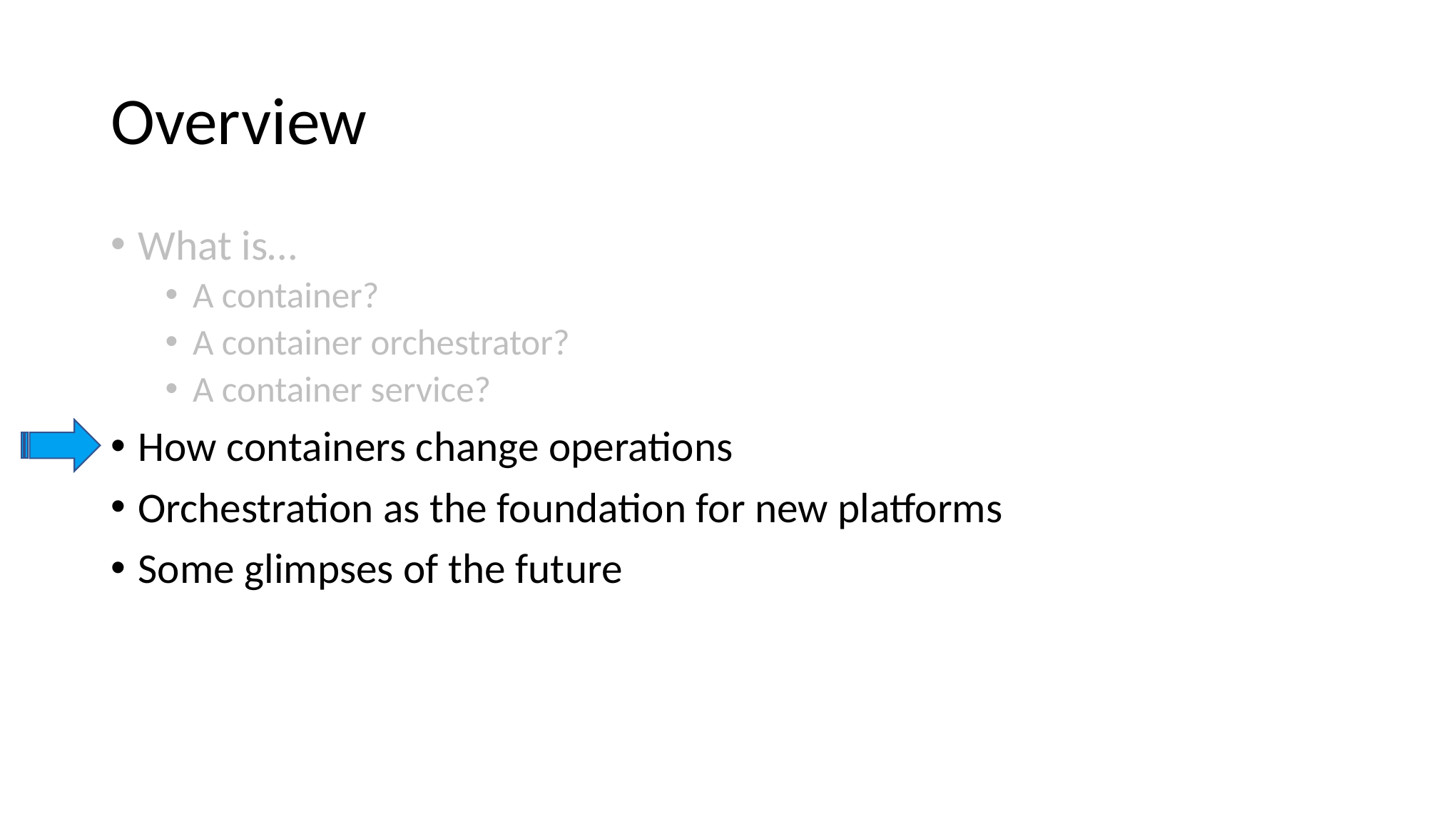

# Overview
What is…
A container?
A container orchestrator?
A container service?
How containers change operations
Orchestration as the foundation for new platforms
Some glimpses of the future